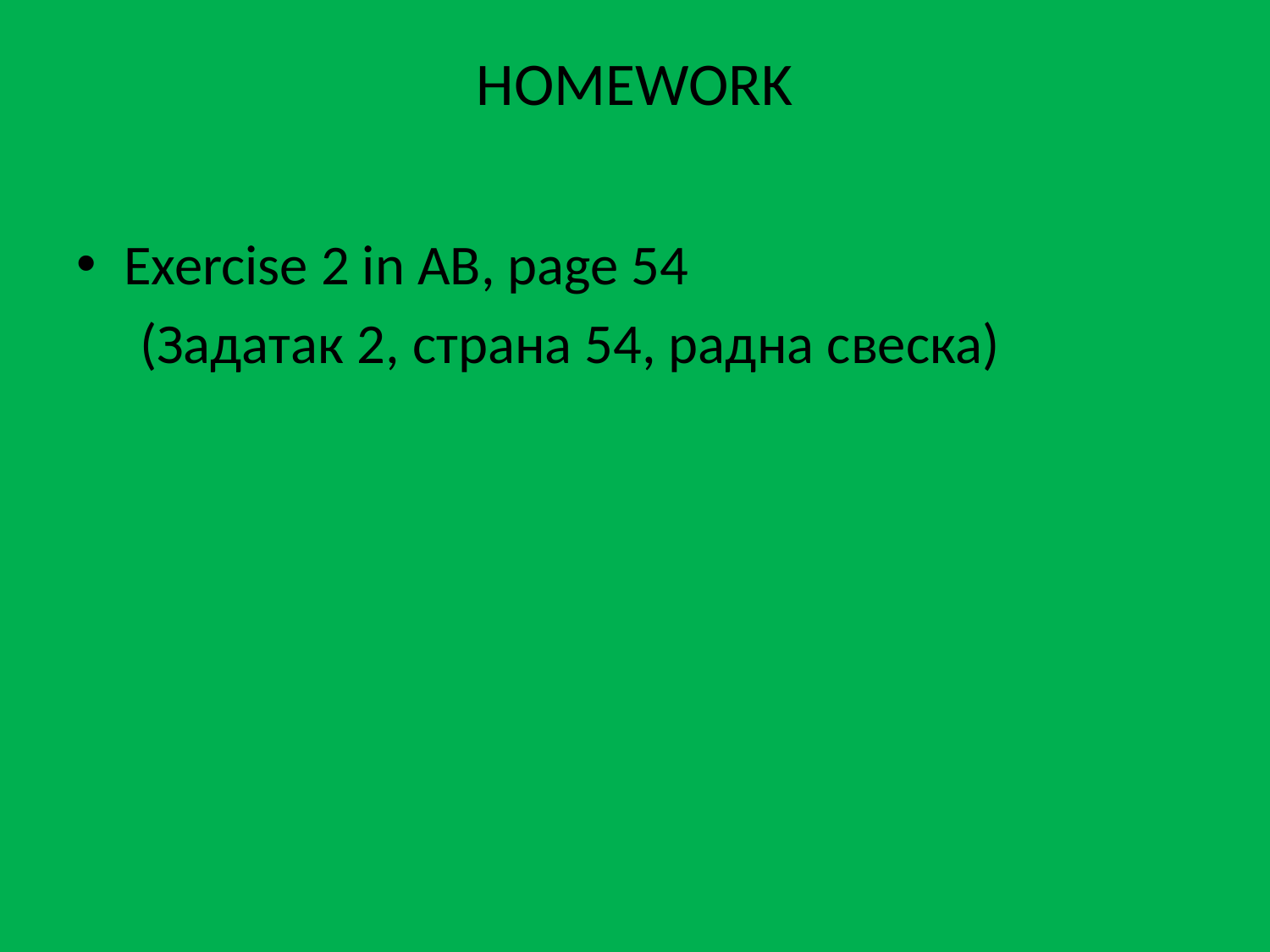

# HOMEWORK
Exercise 2 in AB, page 54
     (Задатак 2, страна 54, радна свеска)